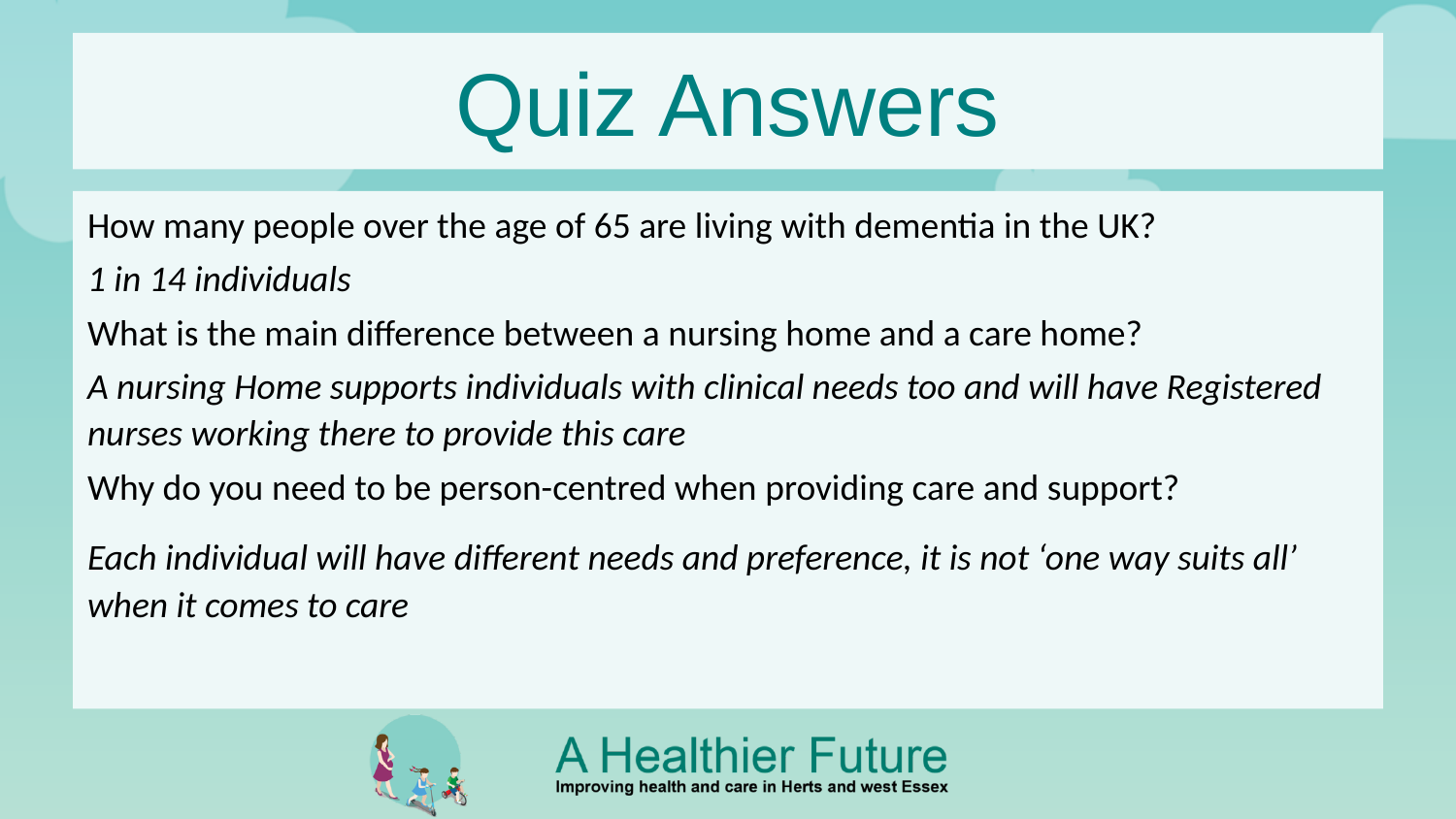

# Quiz Answers
How many people over the age of 65 are living with dementia in the UK?
1 in 14 individuals
What is the main difference between a nursing home and a care home?
A nursing Home supports individuals with clinical needs too and will have Registered nurses working there to provide this care
Why do you need to be person-centred when providing care and support?
Each individual will have different needs and preference, it is not ‘one way suits all’ when it comes to care